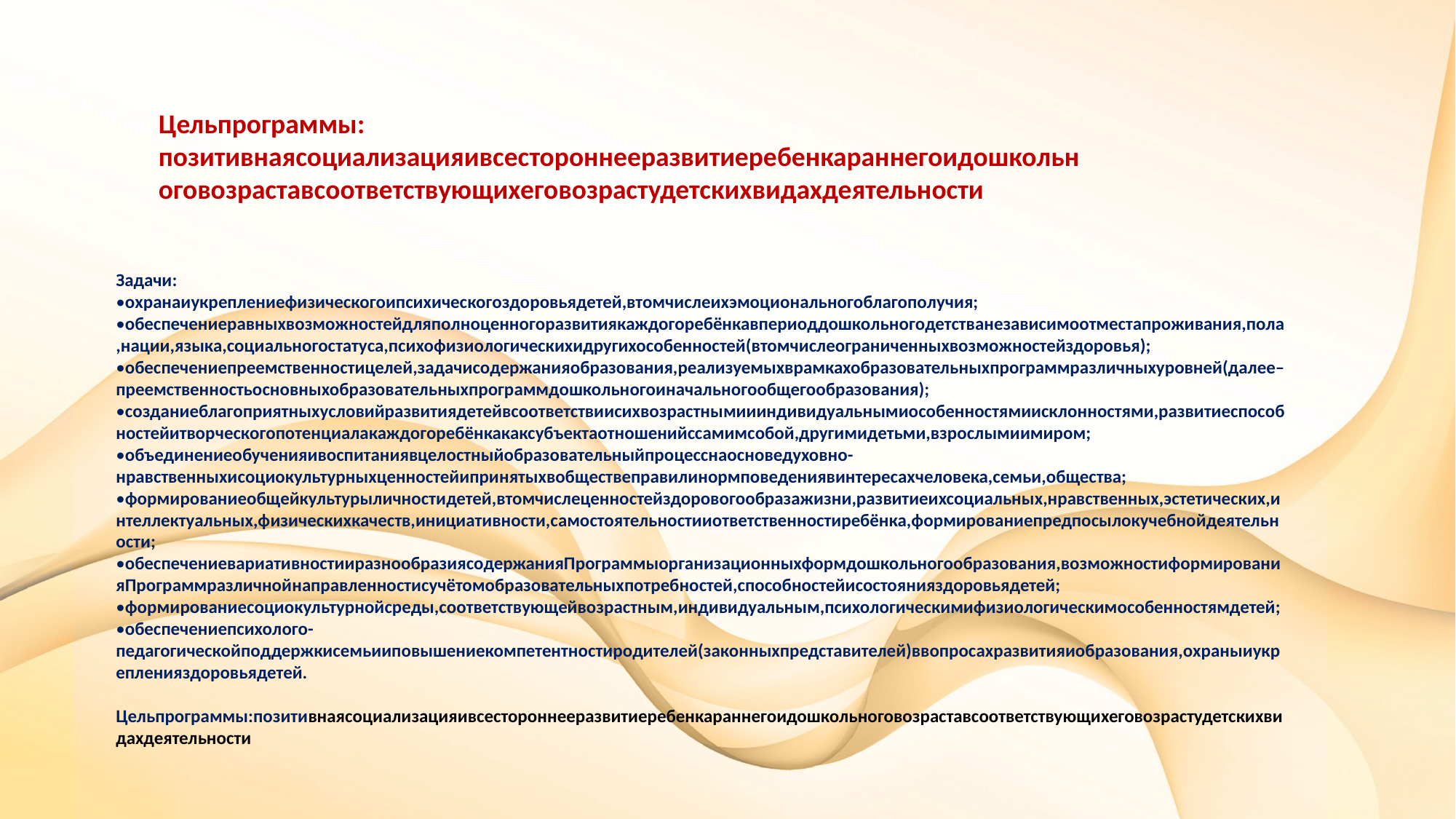

Цельпрограммы: позитивнаясоциализацияивсестороннееразвитиеребенкараннегоидошкольноговозраставсоответствующихеговозрастудетскихвидахдеятельности

Задачи:
•охранаиукреплениефизическогоипсихическогоздоровьядетей,втомчислеихэмоциональногоблагополучия;
•обеспечениеравныхвозможностейдляполноценногоразвитиякаждогоребёнкавпериоддошкольногодетстванезависимоотместапроживания,пола,нации,языка,социальногостатуса,психофизиологическихидругихособенностей(втомчислеограниченныхвозможностейздоровья);
•обеспечениепреемственностицелей,задачисодержанияобразования,реализуемыхврамкахобразовательныхпрограммразличныхуровней(далее–преемственностьосновныхобразовательныхпрограммдошкольногоиначальногообщегообразования);
•созданиеблагоприятныхусловийразвитиядетейвсоответствиисихвозрастнымиииндивидуальнымиособенностямиисклонностями,развитиеспособностейитворческогопотенциалакаждогоребёнкакаксубъектаотношенийссамимсобой,другимидетьми,взрослымиимиром;
•объединениеобученияивоспитаниявцелостныйобразовательныйпроцесснаосноведуховно-нравственныхисоциокультурныхценностейипринятыхвобществеправилинормповедениявинтересахчеловека,семьи,общества;
•формированиеобщейкультурыличностидетей,втомчислеценностейздоровогообразажизни,развитиеихсоциальных,нравственных,эстетических,интеллектуальных,физическихкачеств,инициативности,самостоятельностииответственностиребёнка,формированиепредпосылокучебнойдеятельности;
•обеспечениевариативностииразнообразиясодержанияПрограммыорганизационныхформдошкольногообразования,возможностиформированияПрограммразличнойнаправленностисучётомобразовательныхпотребностей,способностейисостоянияздоровьядетей;
•формированиесоциокультурнойсреды,соответствующейвозрастным,индивидуальным,психологическимифизиологическимособенностямдетей;
•обеспечениепсихолого-педагогическойподдержкисемьииповышениекомпетентностиродителей(законныхпредставителей)ввопросахразвитияиобразования,охраныиукрепленияздоровьядетей.

Цельпрограммы:позитивнаясоциализацияивсестороннееразвитиеребенкараннегоидошкольноговозраставсоответствующихеговозрастудетскихвидахдеятельности